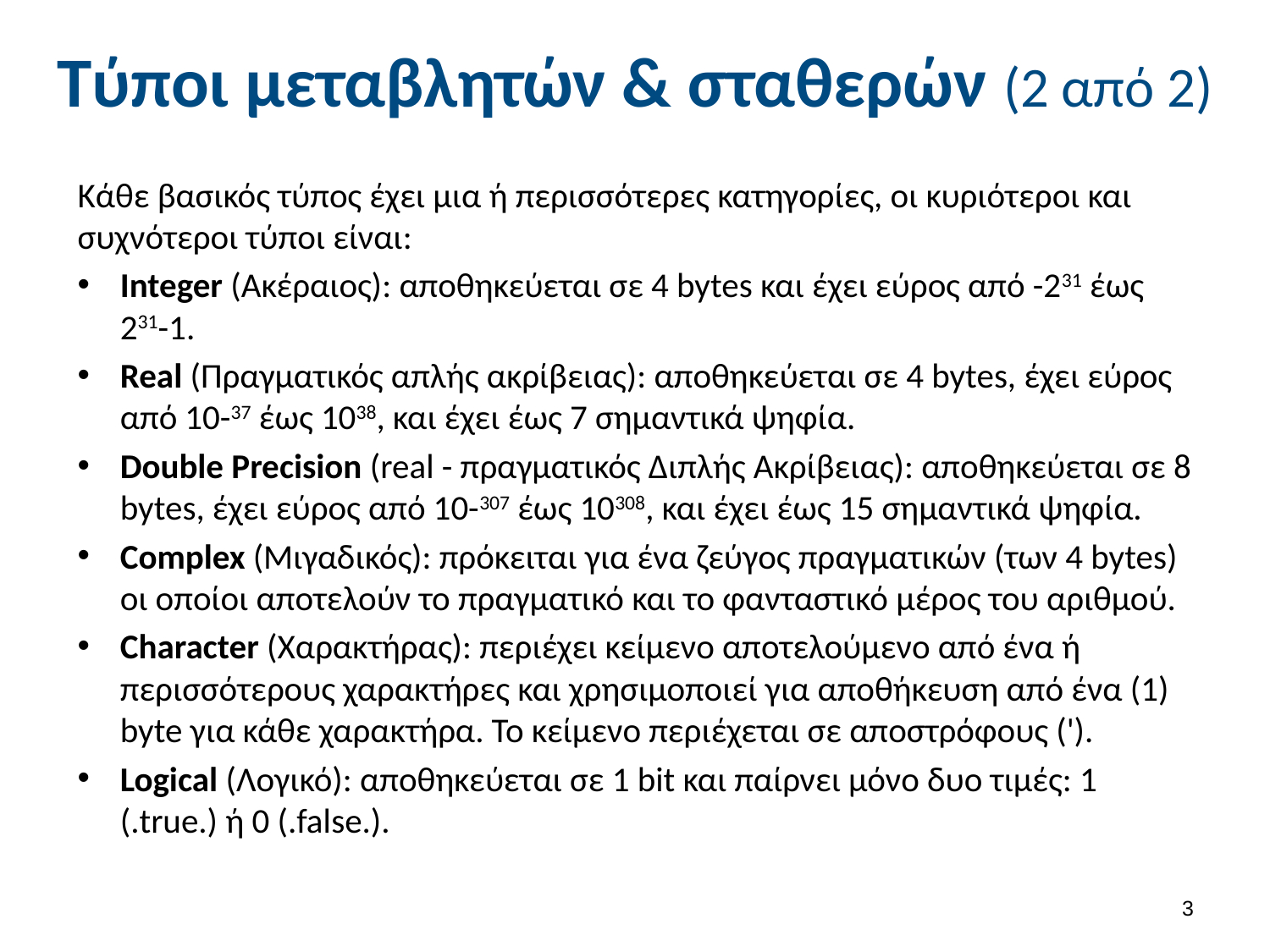

# Τύποι μεταβλητών & σταθερών (2 από 2)
Κάθε βασικός τύπος έχει μια ή περισσότερες κατηγορίες, οι κυριότεροι και συχνότεροι τύποι είναι:
Integer (Ακέραιος): αποθηκεύεται σε 4 bytes και έχει εύρος από -231 έως 231-1.
Real (Πραγματικός απλής ακρίβειας): αποθηκεύεται σε 4 bytes, έχει εύρος από 10-37 έως 1038, και έχει έως 7 σημαντικά ψηφία.
Double Precision (real - πραγματικός Διπλής Ακρίβειας): αποθηκεύεται σε 8 bytes, έχει εύρος από 10-307 έως 10308, και έχει έως 15 σημαντικά ψηφία.
Complex (Μιγαδικός): πρόκειται για ένα ζεύγος πραγματικών (των 4 bytes) οι οποίοι αποτελούν το πραγματικό και το φανταστικό μέρος του αριθμού.
Character (Χαρακτήρας): περιέχει κείμενο αποτελούμενο από ένα ή περισσότερους χαρακτήρες και χρησιμοποιεί για αποθήκευση από ένα (1) byte για κάθε χαρακτήρα. Το κείμενο περιέχεται σε αποστρόφους (').
Logical (Λογικό): αποθηκεύεται σε 1 bit και παίρνει μόνο δυο τιμές: 1 (.true.) ή 0 (.false.).

3